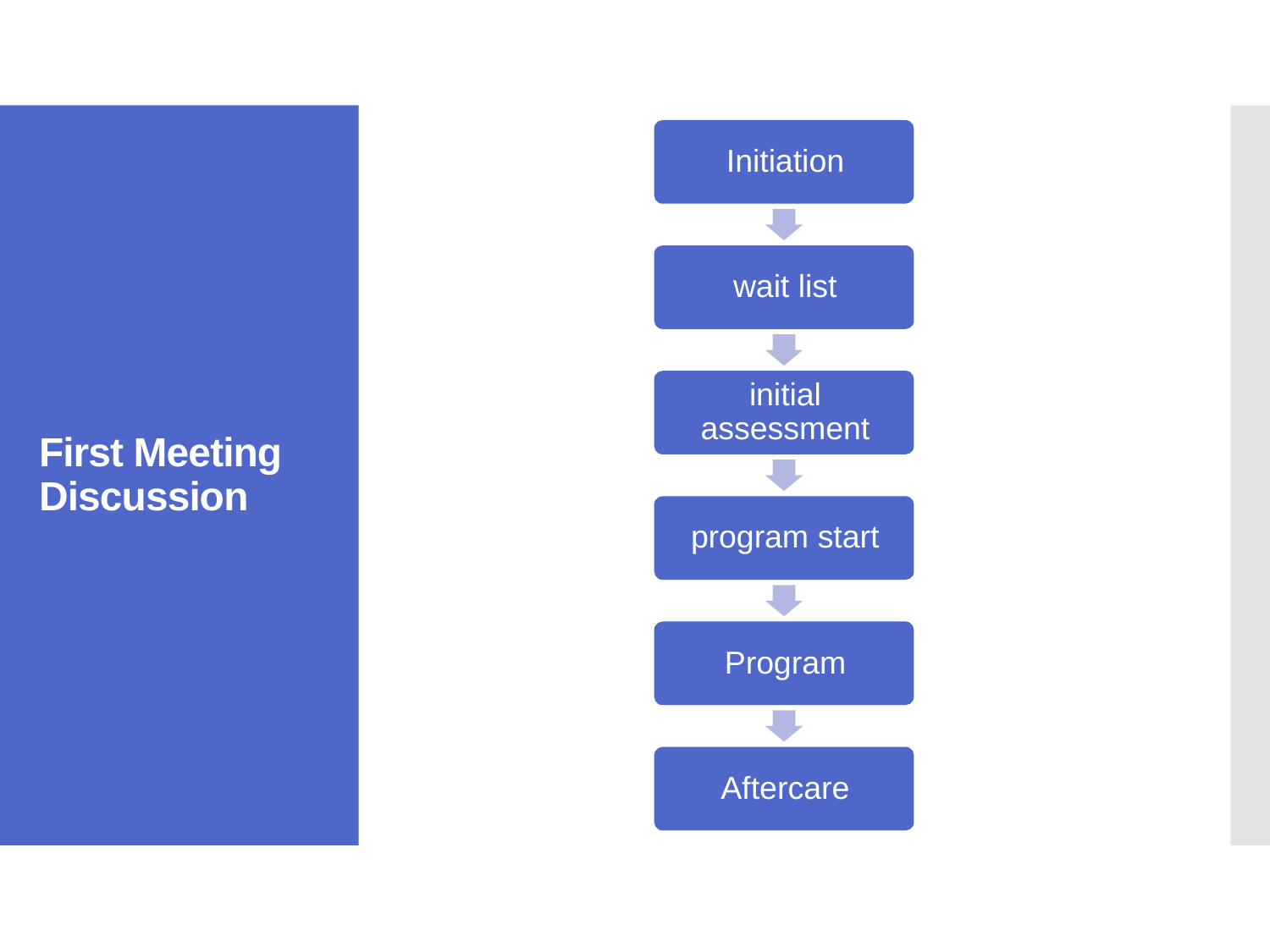

Initiation

wait list

initial assessment

program start

Program

Aftercare
# First Meeting Discussion